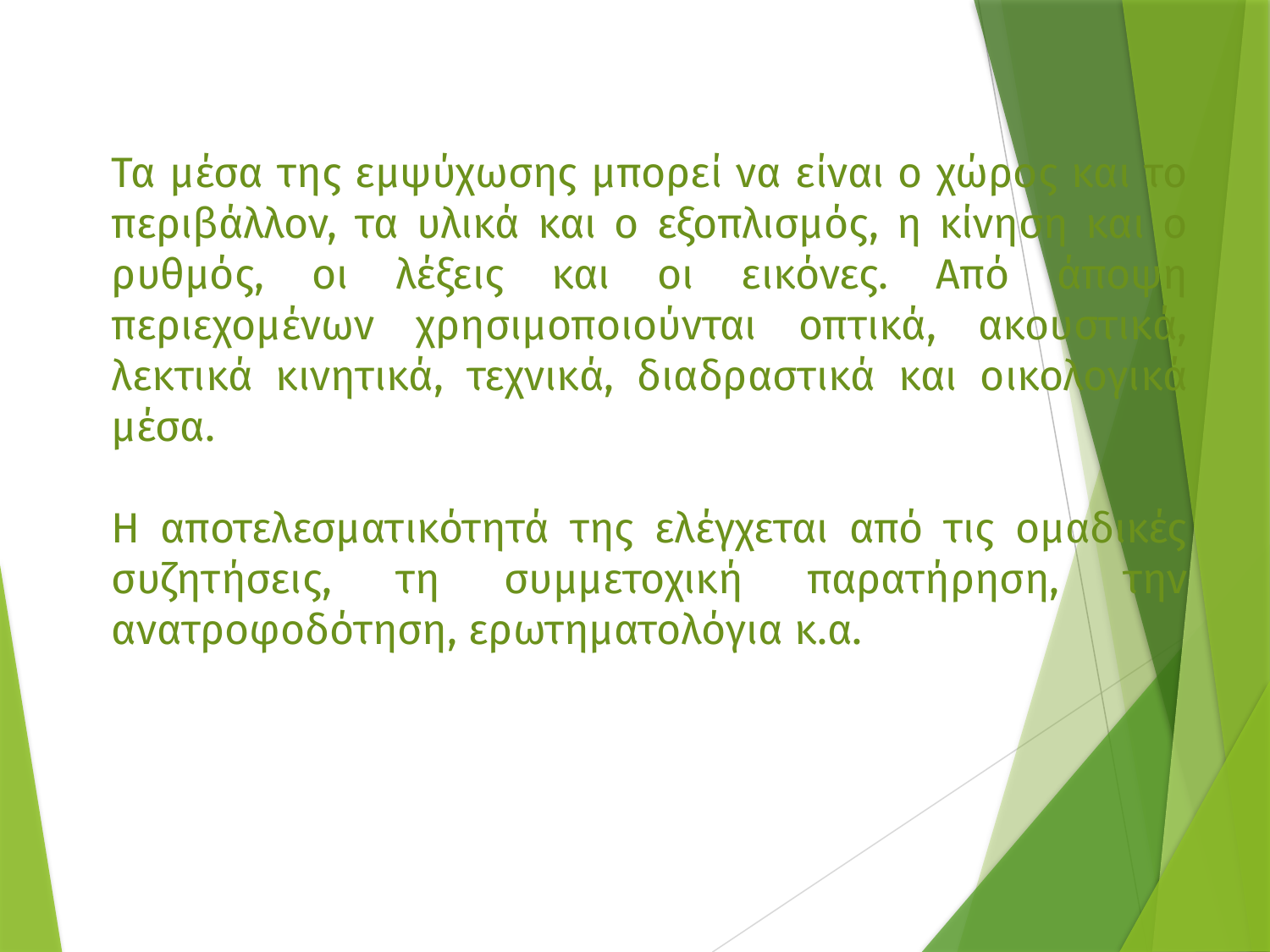

Τα μέσα της εμψύχωσης μπορεί να είναι ο χώρος και το περιβάλλον, τα υλικά και ο εξοπλισμός, η κίνηση και ο ρυθμός, οι λέξεις και οι εικόνες. Από άποψη περιεχομένων χρησιμοποιούνται οπτικά, ακουστικά, λεκτικά κινητικά, τεχνικά, διαδραστικά και οικολογικά μέσα.

Η αποτελεσματικότητά της ελέγχεται από τις ομαδικές συζητήσεις, τη συμμετοχική παρατήρηση, την ανατροφοδότηση, ερωτηματολόγια κ.α.